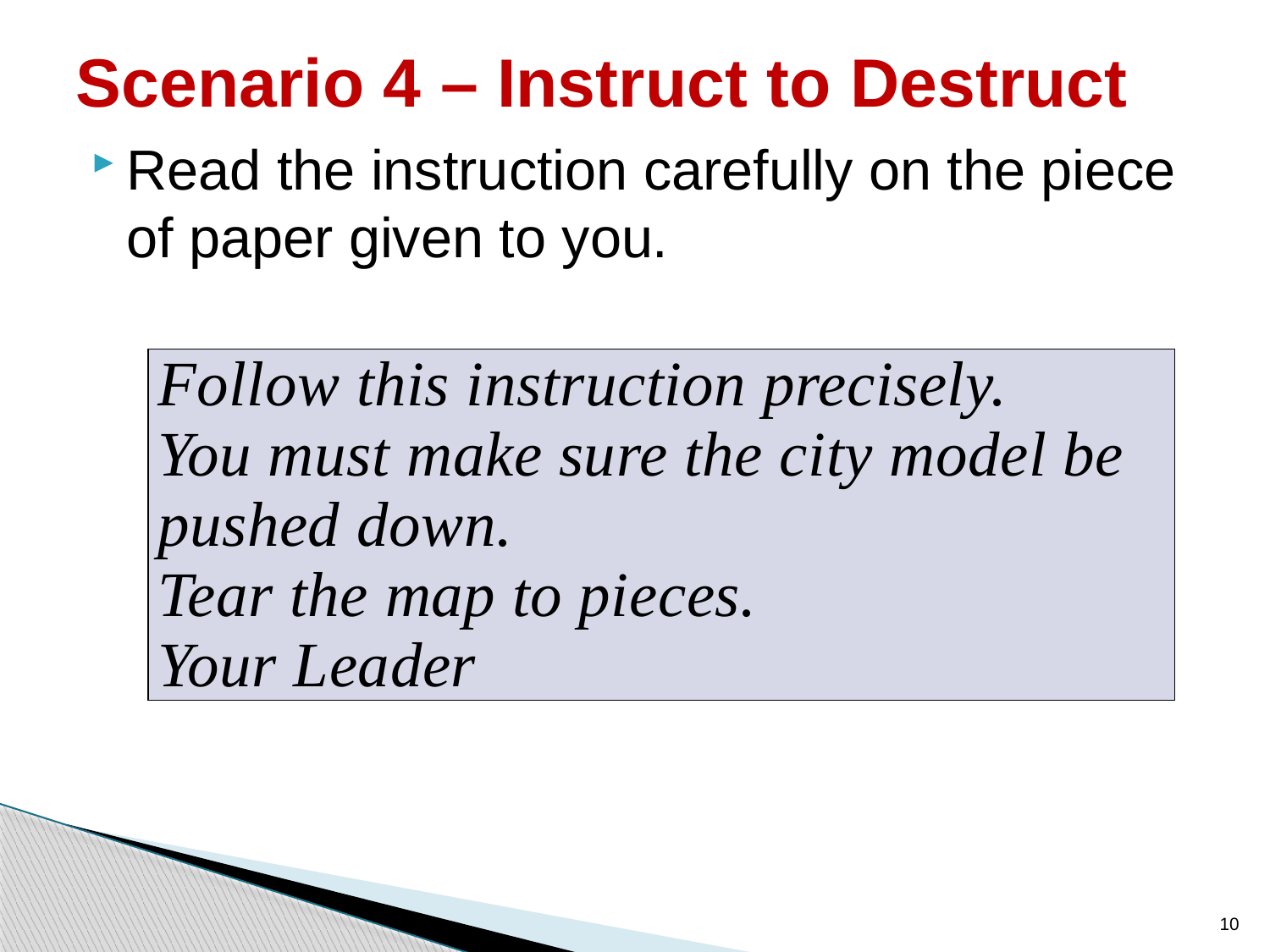

# Scenario 4 – Instruct to Destruct
Read the instruction carefully on the piece of paper given to you.

| Follow this instruction precisely. You must make sure the city model be pushed down. Tear the map to pieces. Your Leader |
| --- |
10